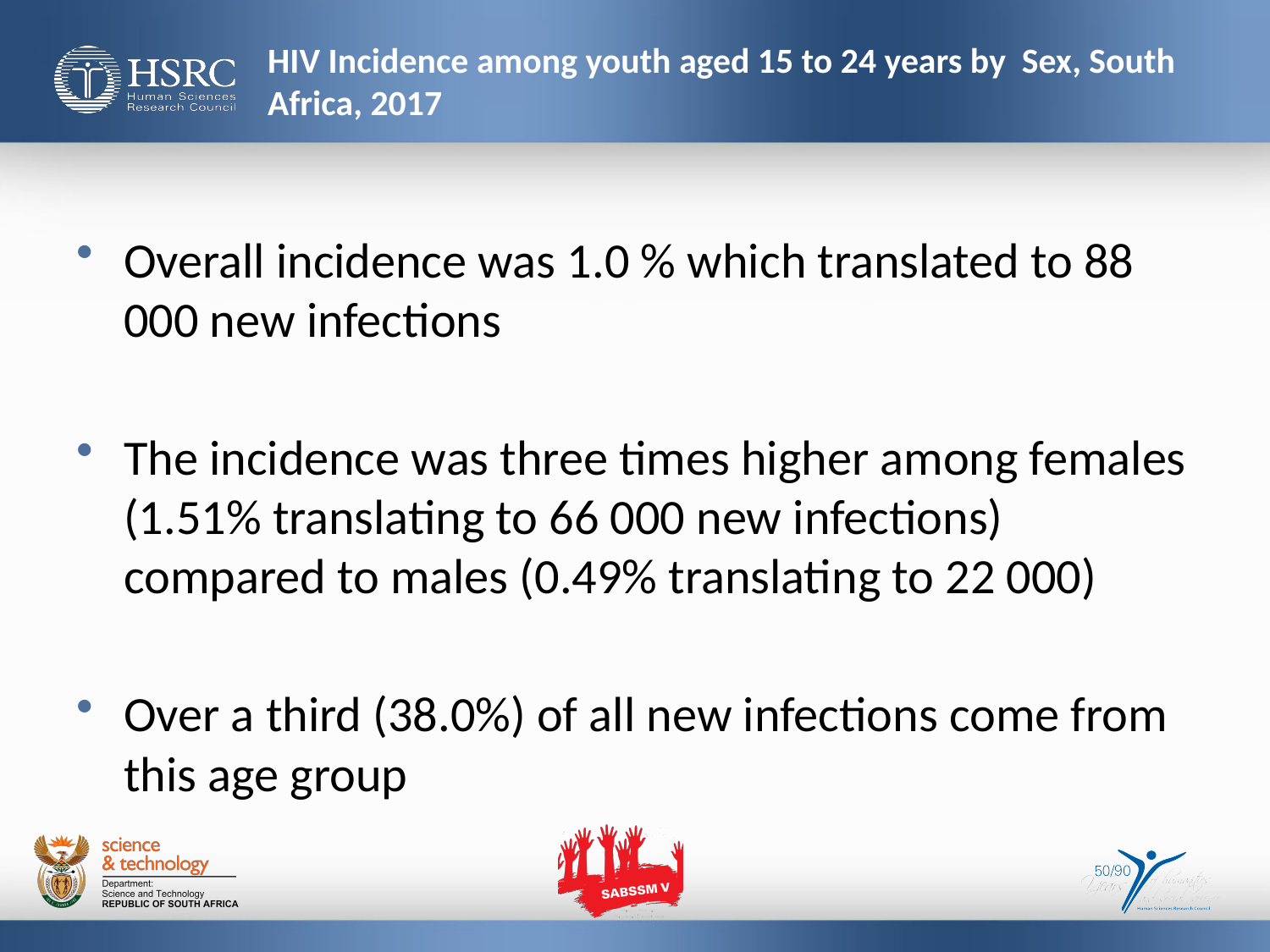

# HIV Incidence among youth aged 15 to 24 years by  Sex, South Africa, 2017
Overall incidence was 1.0 % which translated to 88 000 new infections

The incidence was three times higher among females (1.51% translating to 66 000 new infections) compared to males (0.49% translating to 22 000)

Over a third (38.0%) of all new infections come from this age group